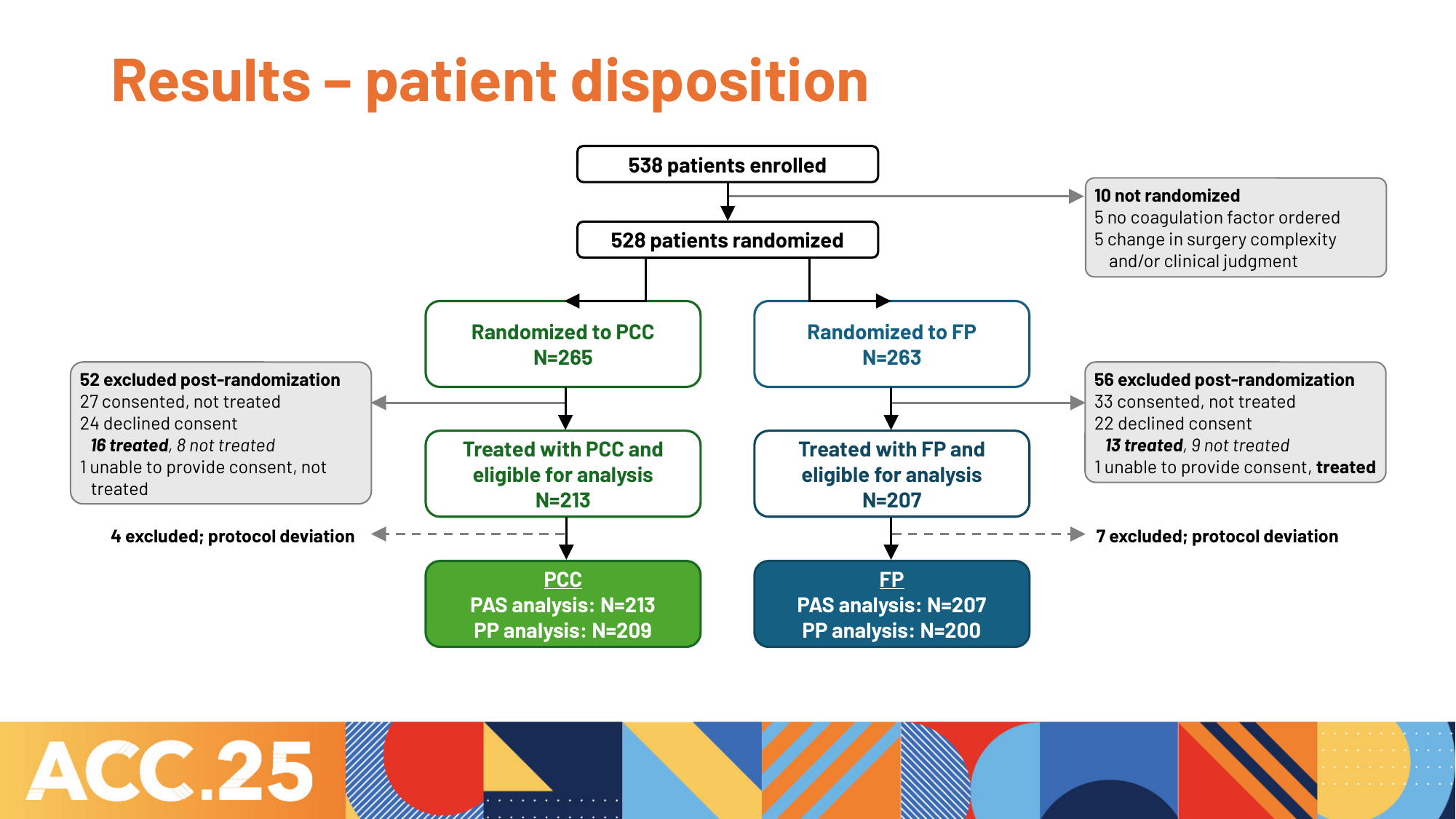

# Results – patient disposition
538 patients enrolled
10 not randomized
5 no coagulation factor ordered
5 change in surgery complexity
    and/or clinical judgment

528 patients randomized
Randomized to PCC
N=265
Randomized to FP
N=263
52 excluded post-randomization
27 consented, not treated
24 declined consent
   16 treated, 8 not treated
1 unable to provide consent, not
   treated

56 excluded post-randomization
33 consented, not treated
22 declined consent
   13 treated, 9 not treated
1 unable to provide consent, treated

Treated with PCC and eligible for analysis
N=213
Treated with FP and eligible for analysis
N=207
4 excluded; protocol deviation
7 excluded; protocol deviation
PCC
PAS analysis: N=213
PP analysis: N=209
FP
PAS analysis: N=207
PP analysis: N=200